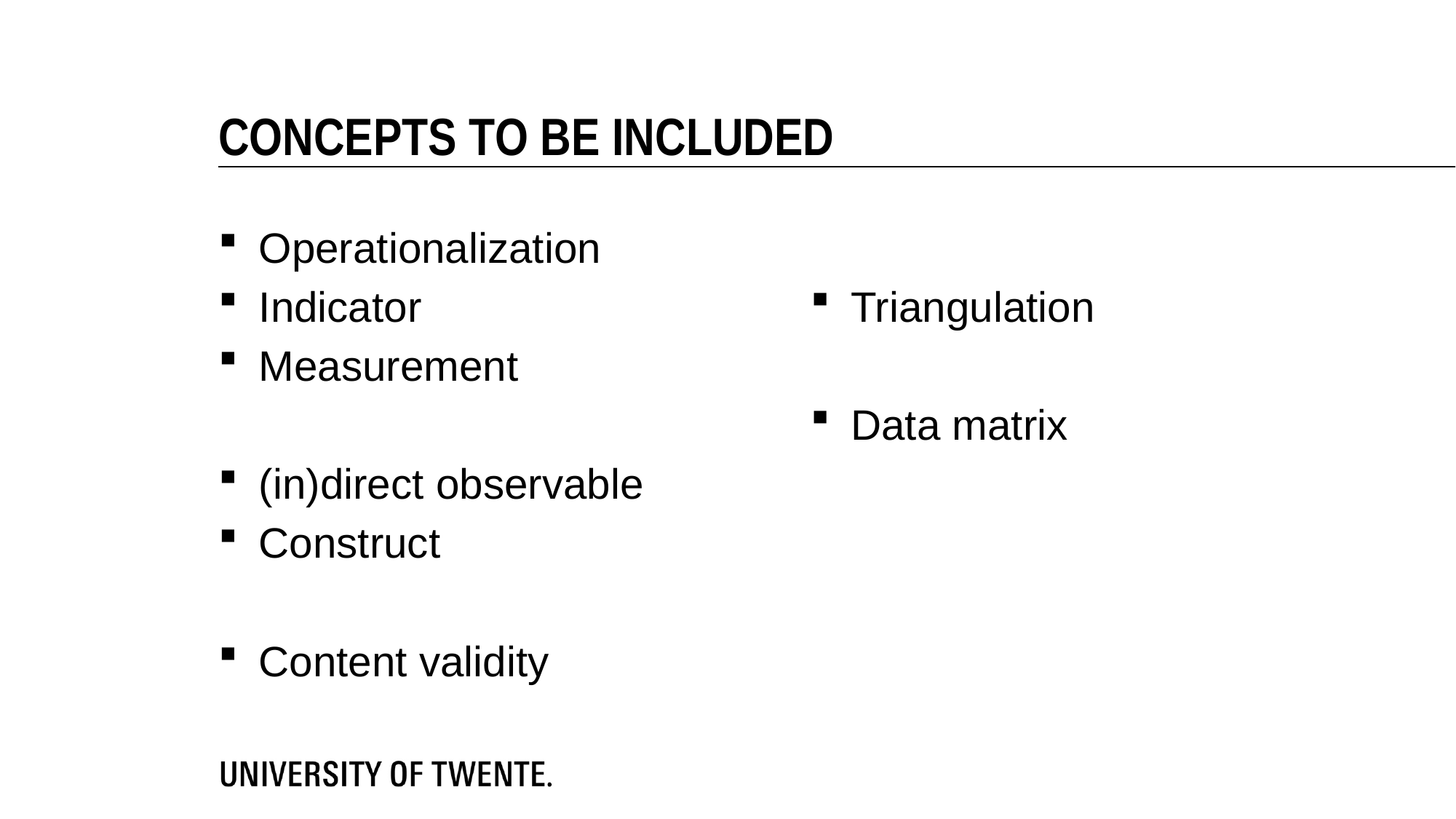

Concepts to be included
Operationalization
Indicator
Measurement

(in)direct observable
Construct

Content validity

Triangulation

Data matrix